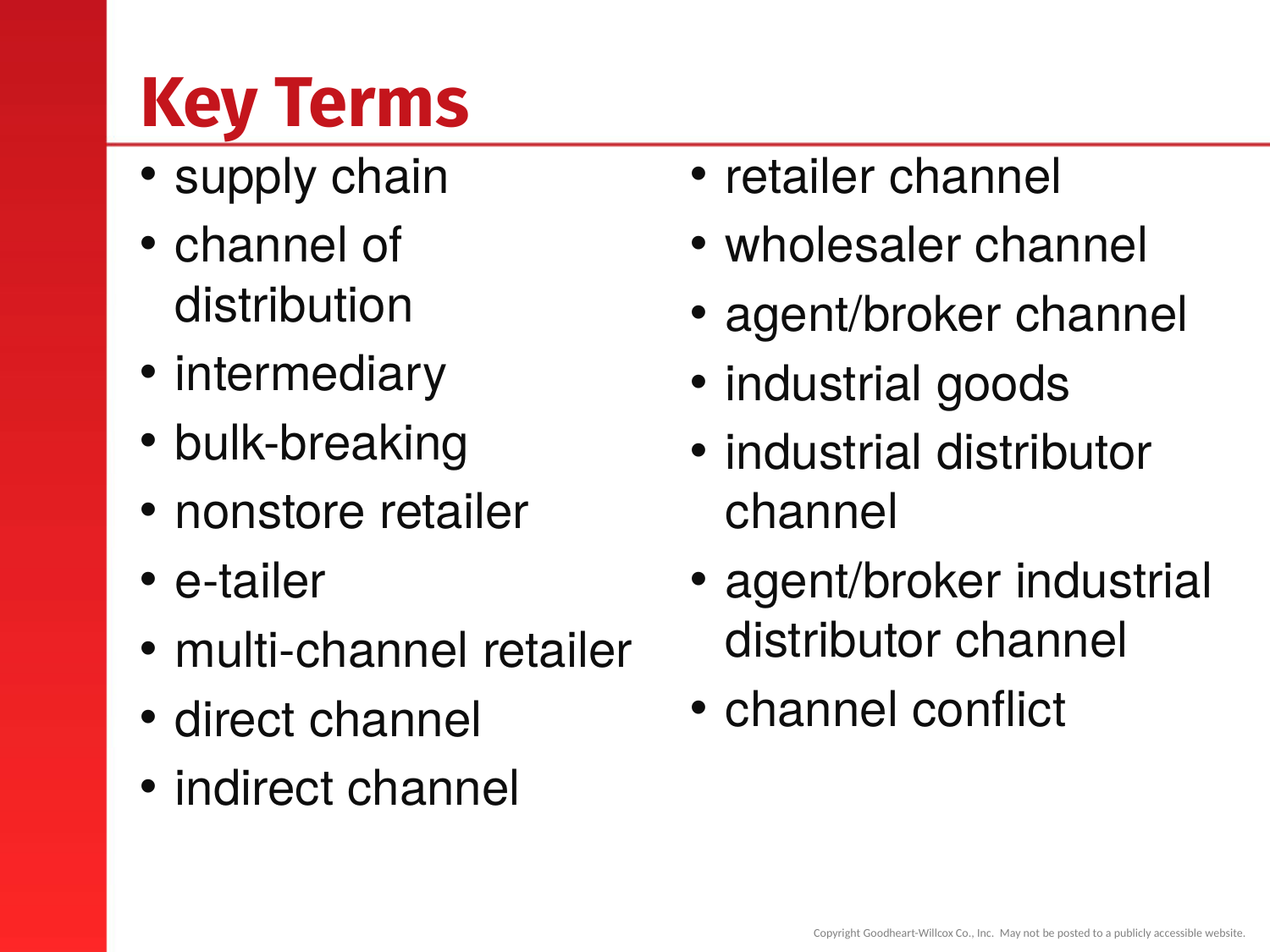

# Key Terms
supply chain
channel of distribution
intermediary
bulk-breaking
nonstore retailer
e-tailer
multi-channel retailer
direct channel
indirect channel

retailer channel
wholesaler channel
agent/broker channel
industrial goods
industrial distributor channel
agent/broker industrial distributor channel
channel conflict